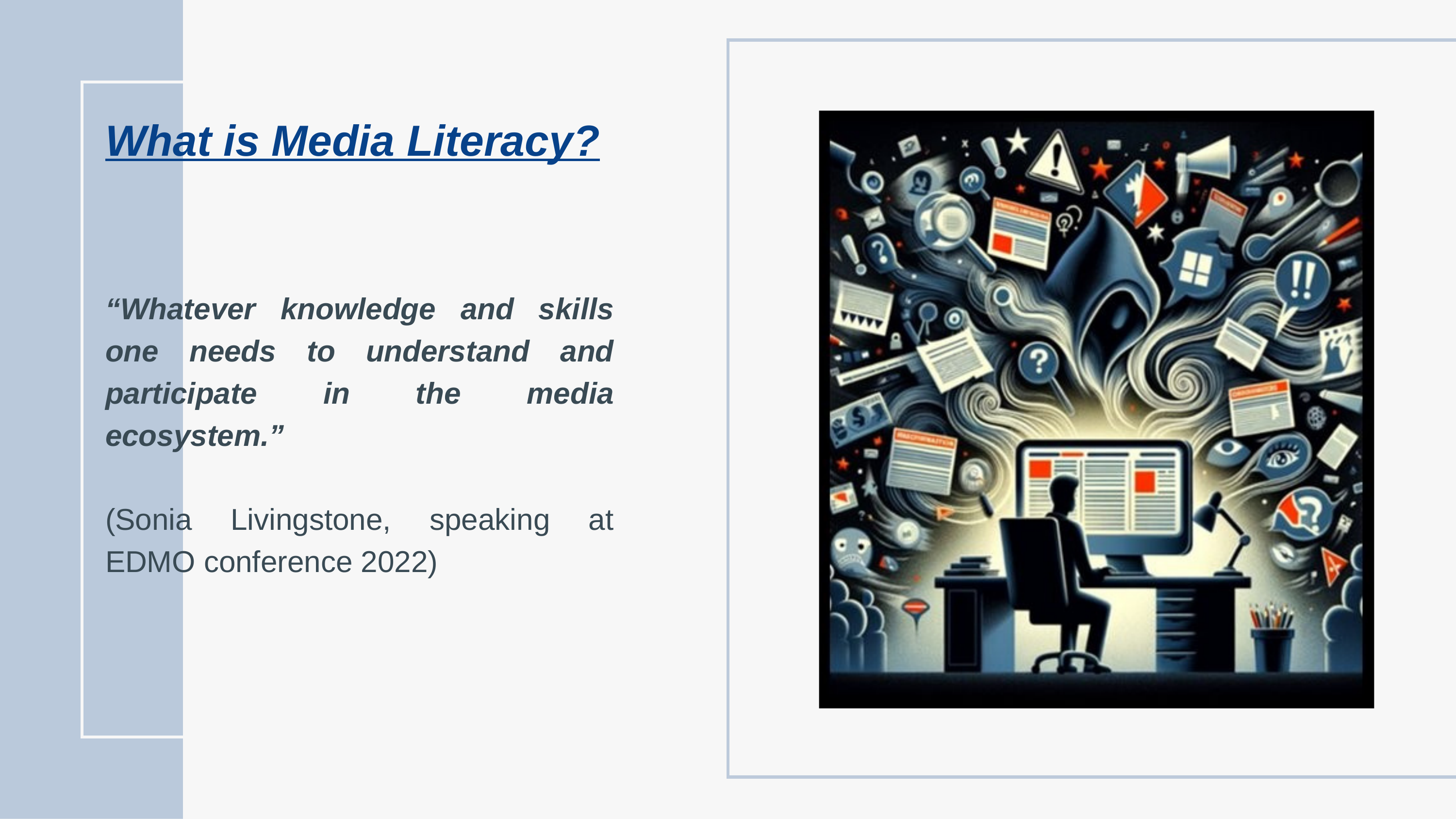

What is Media Literacy?

“Whatever knowledge and skills one needs to understand and participate in the media ecosystem.”​
​
(Sonia Livingstone, speaking at EDMO conference 2022)